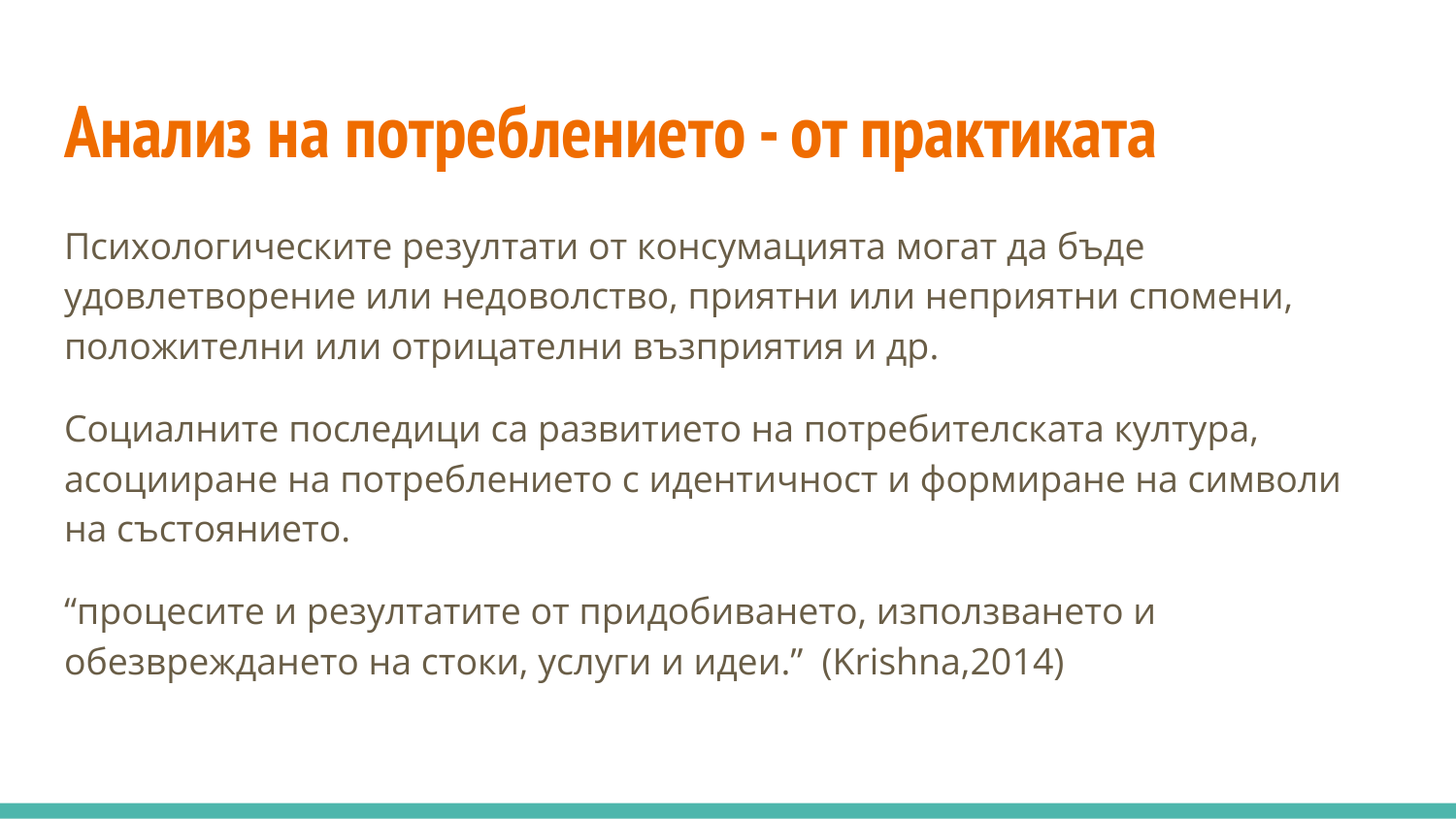

# Анализ на потреблението - от практиката
Психологическите резултати от консумацията могат да бъде удовлетворение или недоволство, приятни или неприятни спомени, положителни или отрицателни възприятия и др.
Социалните последици са развитието на потребителската култура, асоцииране на потреблението с идентичност и формиране на символи на състоянието.
“процесите и резултатите от придобиването, използването и обезвреждането на стоки, услуги и идеи.”  (Krishna,2014)